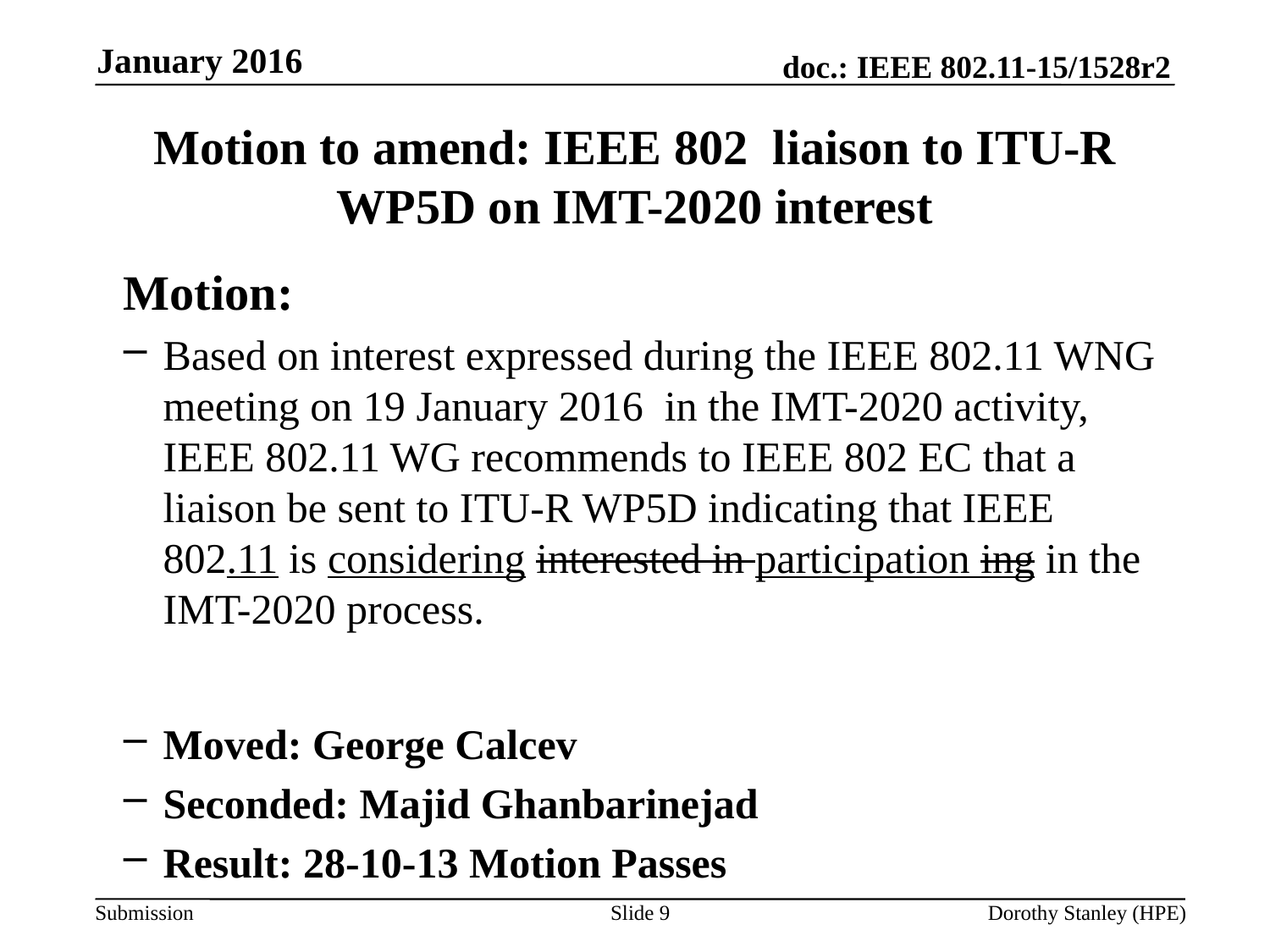

January 2016
# Motion to amend: IEEE 802  liaison to ITU-R WP5D on IMT-2020 interest
Motion:
Based on interest expressed during the IEEE 802.11 WNG meeting on 19 January 2016  in the IMT-2020 activity, IEEE 802.11 WG recommends to IEEE 802 EC that a liaison be sent to ITU-R WP5D indicating that IEEE 802.11 is considering interested in participation ing in the IMT-2020 process.

Moved: George Calcev
Seconded: Majid Ghanbarinejad
Result: 28-10-13 Motion Passes
Slide 9
Dorothy Stanley (HPE)